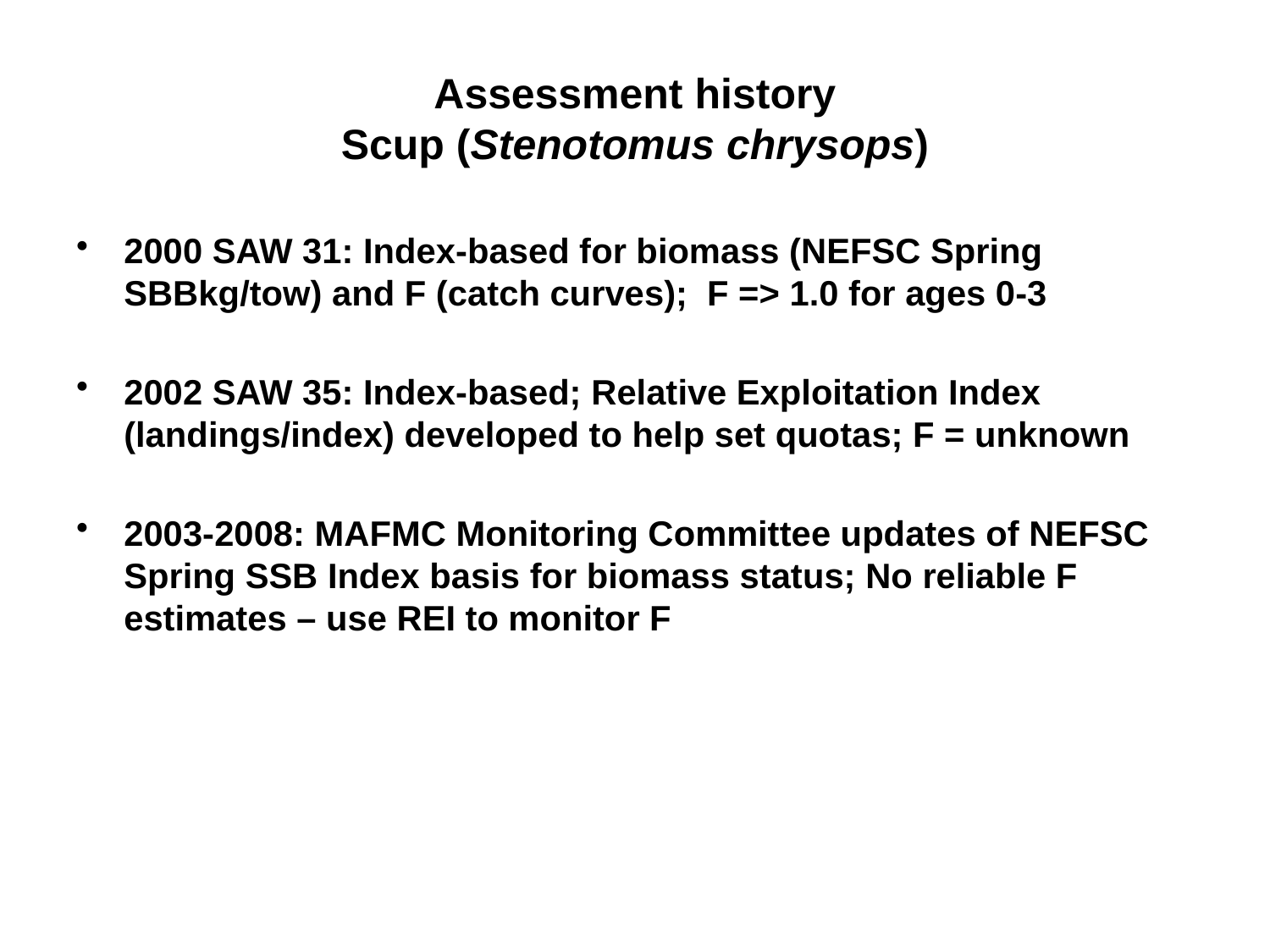

# Assessment history Scup (Stenotomus chrysops)
2000 SAW 31: Index-based for biomass (NEFSC Spring SBBkg/tow) and F (catch curves);  F => 1.0 for ages 0-3

2002 SAW 35: Index-based; Relative Exploitation Index (landings/index) developed to help set quotas; F = unknown

2003-2008: MAFMC Monitoring Committee updates of NEFSC Spring SSB Index basis for biomass status; No reliable F estimates – use REI to monitor F